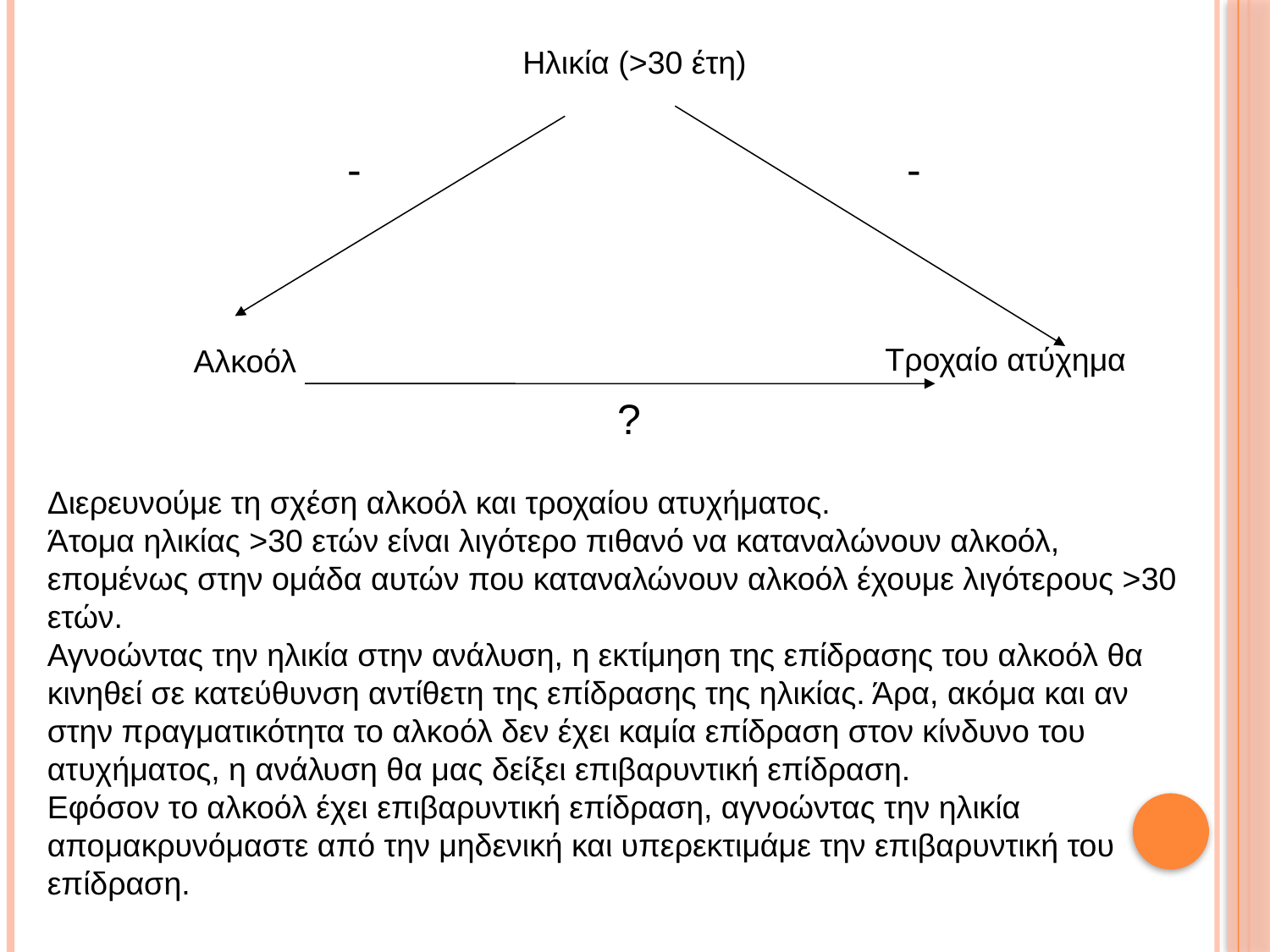

Ηλικία (>30 έτη)

Τροχαίο ατύχημα
Αλκοόλ

?
-
-
Διερευνούμε τη σχέση αλκοόλ και τροχαίου ατυχήματος.
Άτομα ηλικίας >30 ετών είναι λιγότερο πιθανό να καταναλώνουν αλκοόλ,  επομένως στην ομάδα αυτών που καταναλώνουν αλκοόλ έχουμε λιγότερους >30 ετών.
Αγνοώντας την ηλικία στην ανάλυση, η εκτίμηση της επίδρασης του αλκοόλ θα κινηθεί σε κατεύθυνση αντίθετη της επίδρασης της ηλικίας. Άρα, ακόμα και αν στην πραγματικότητα το αλκοόλ δεν έχει καμία επίδραση στον κίνδυνο του ατυχήματος, η ανάλυση θα μας δείξει επιβαρυντική επίδραση.
Εφόσον το αλκοόλ έχει επιβαρυντική επίδραση, αγνοώντας την ηλικία απομακρυνόμαστε από την μηδενική και υπερεκτιμάμε την επιβαρυντική του επίδραση.